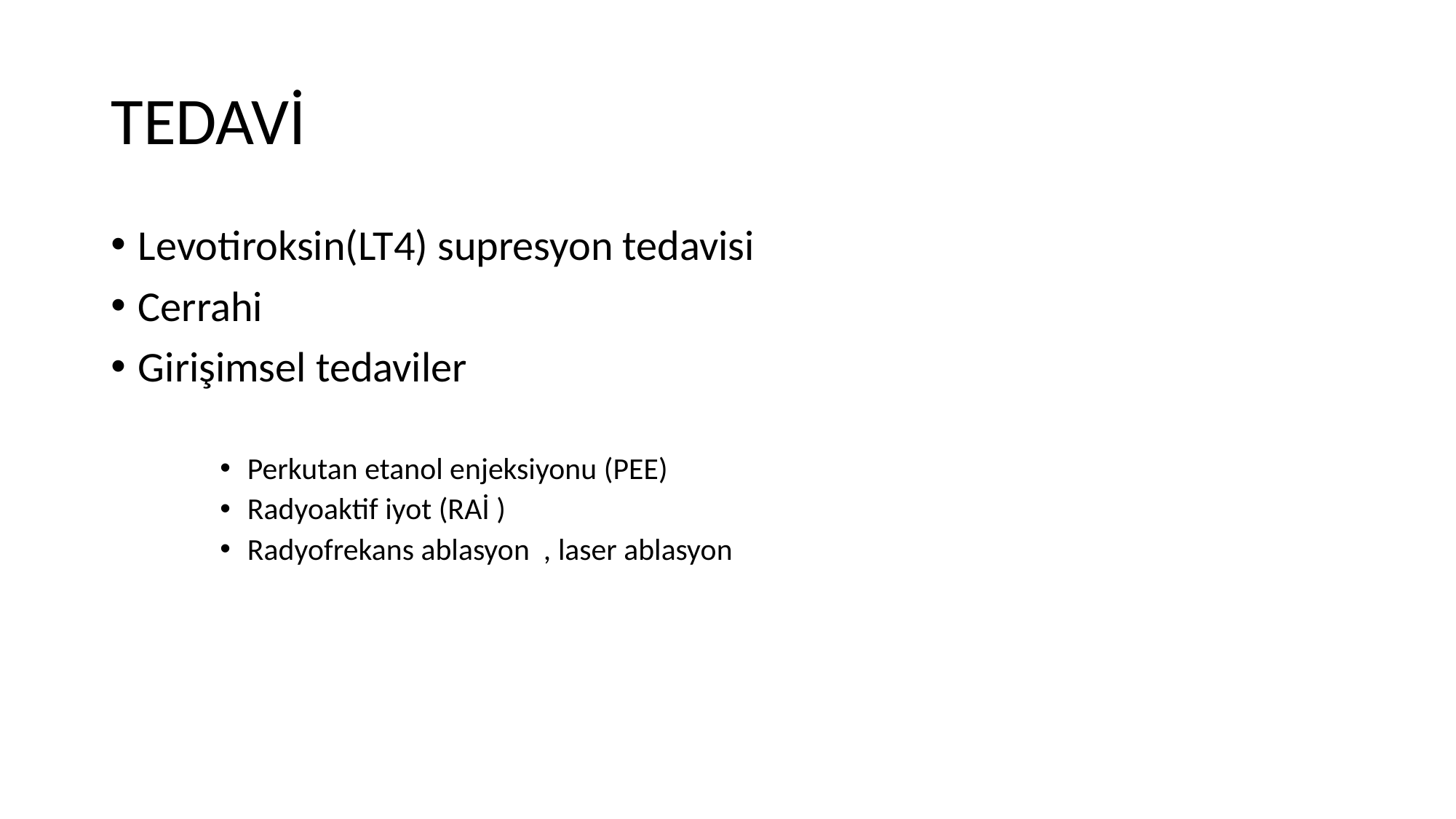

# TEDAVİ
Levotiroksin(LT4) supresyon tedavisi
Cerrahi
Girişimsel tedaviler

Perkutan etanol enjeksiyonu (PEE)
Radyoaktif iyot (RAİ )
Radyofrekans ablasyon  , laser ablasyon